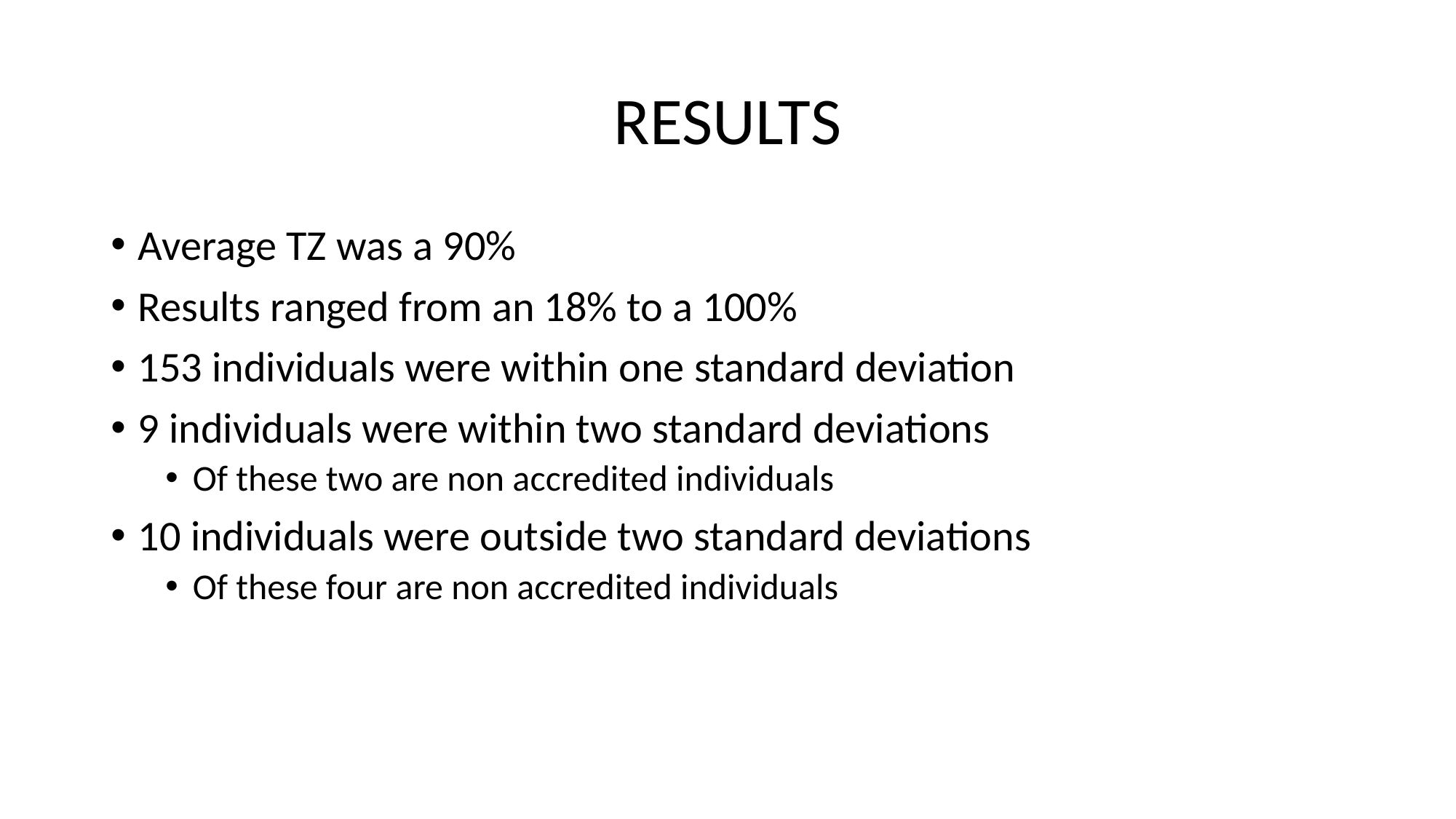

# RESULTS
Average TZ was a 90%
Results ranged from an 18% to a 100%
153 individuals were within one standard deviation
9 individuals were within two standard deviations
Of these two are non accredited individuals
10 individuals were outside two standard deviations
Of these four are non accredited individuals